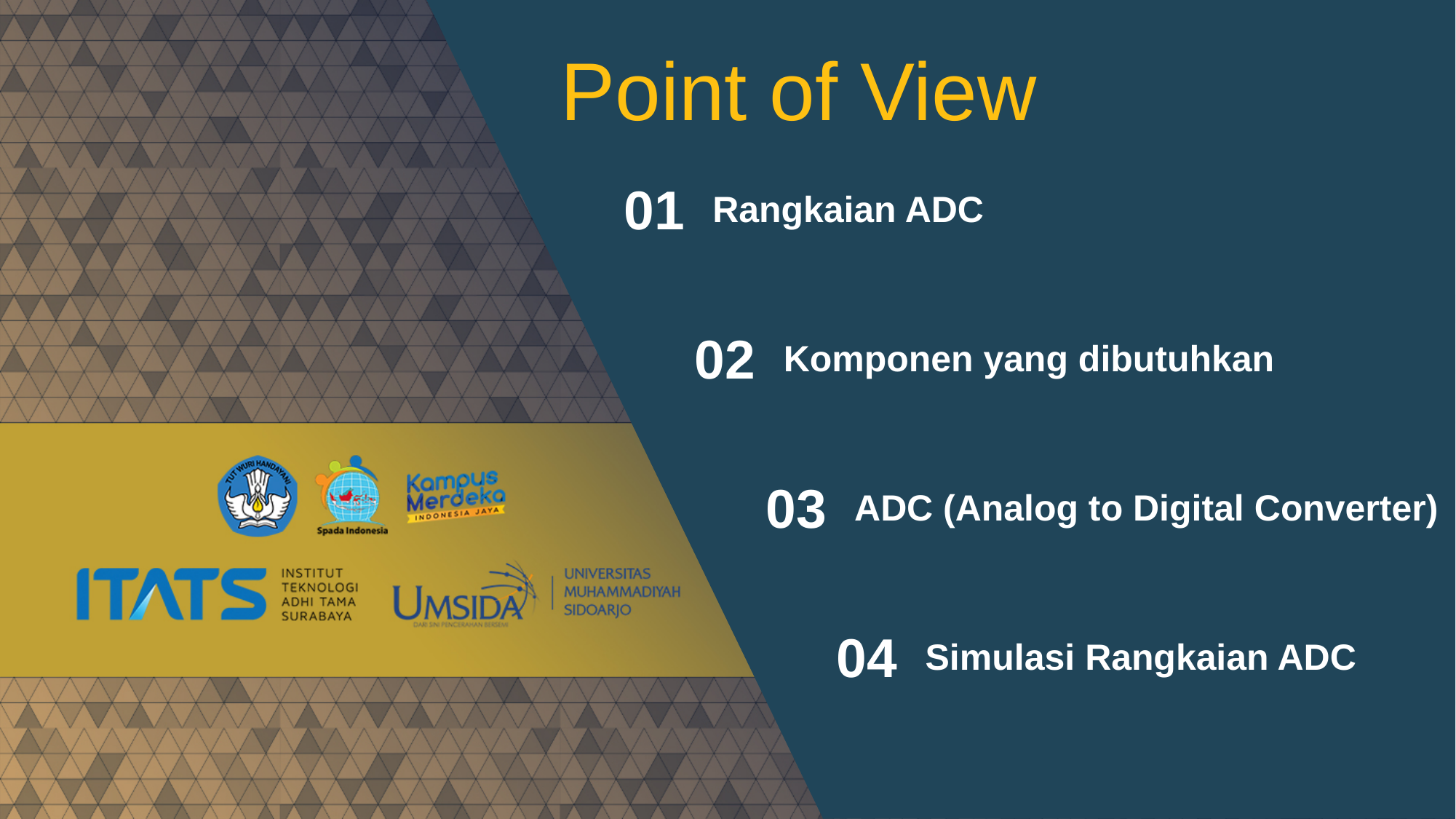

Point of View
01
Rangkaian ADC
02
Komponen yang dibutuhkan
03
ADC (Analog to Digital Converter)
04
Simulasi Rangkaian ADC